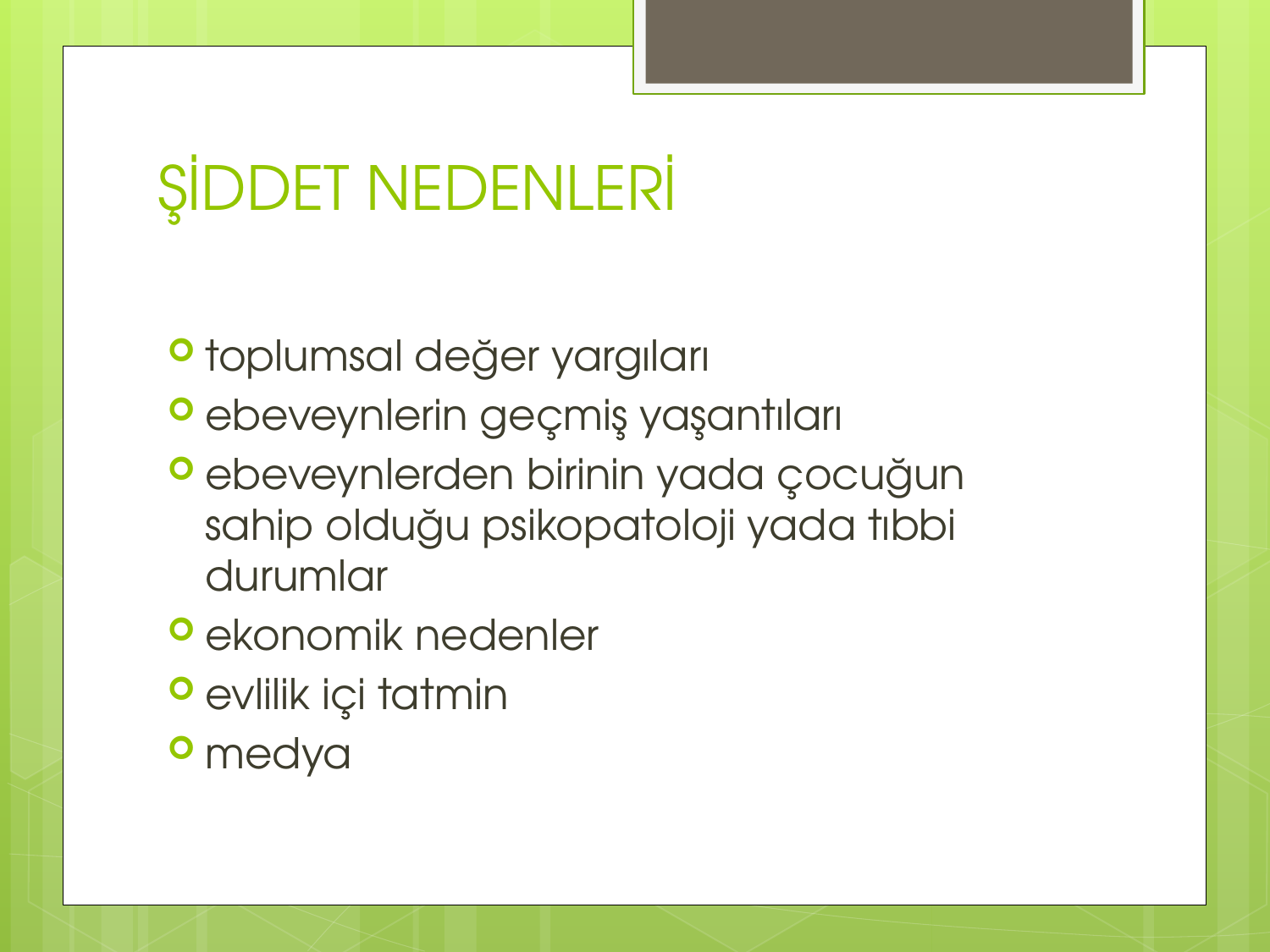

# ŞİDDET NEDENLERİ
toplumsal değer yargıları
ebeveynlerin geçmiş yaşantıları
ebeveynlerden birinin yada çocuğun sahip olduğu psikopatoloji yada tıbbi durumlar
ekonomik nedenler
evlilik içi tatmin
medya